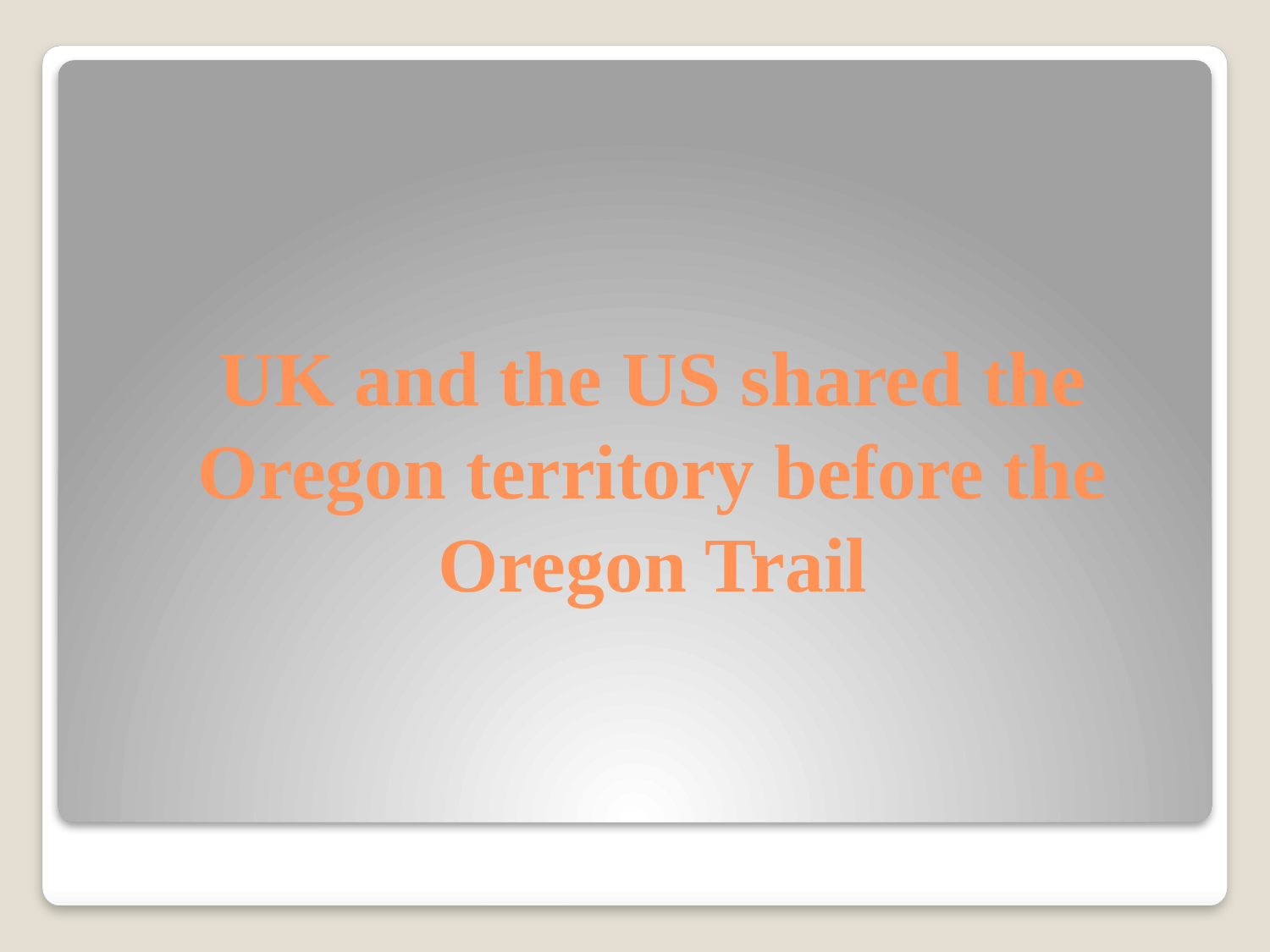

# UK and the US shared the Oregon territory before the Oregon Trail